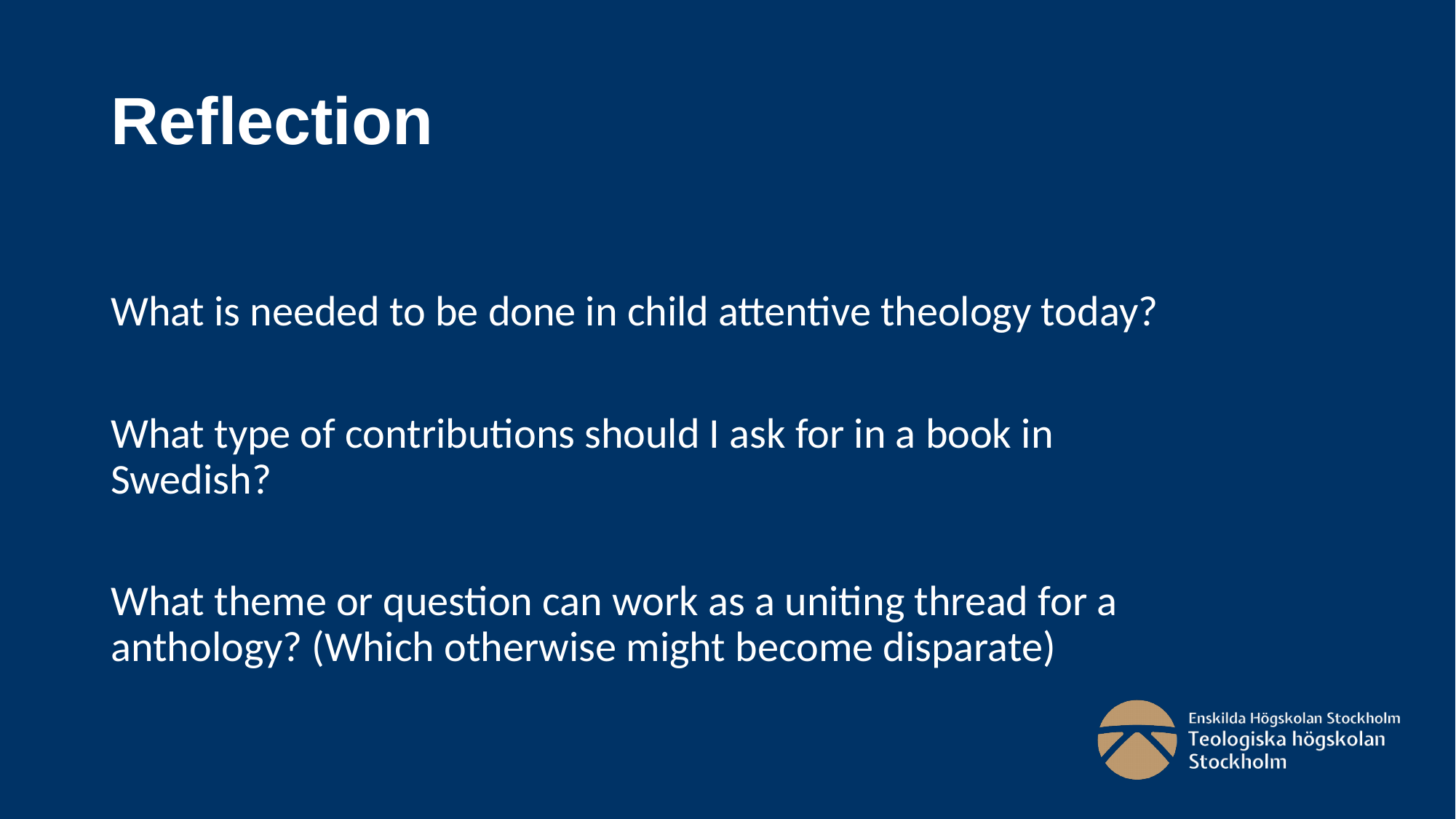

# Reflection

What is needed to be done in child attentive theology today?

What type of contributions should I ask for in a book in Swedish?

What theme or question can work as a uniting thread for a anthology? (Which otherwise might become disparate)